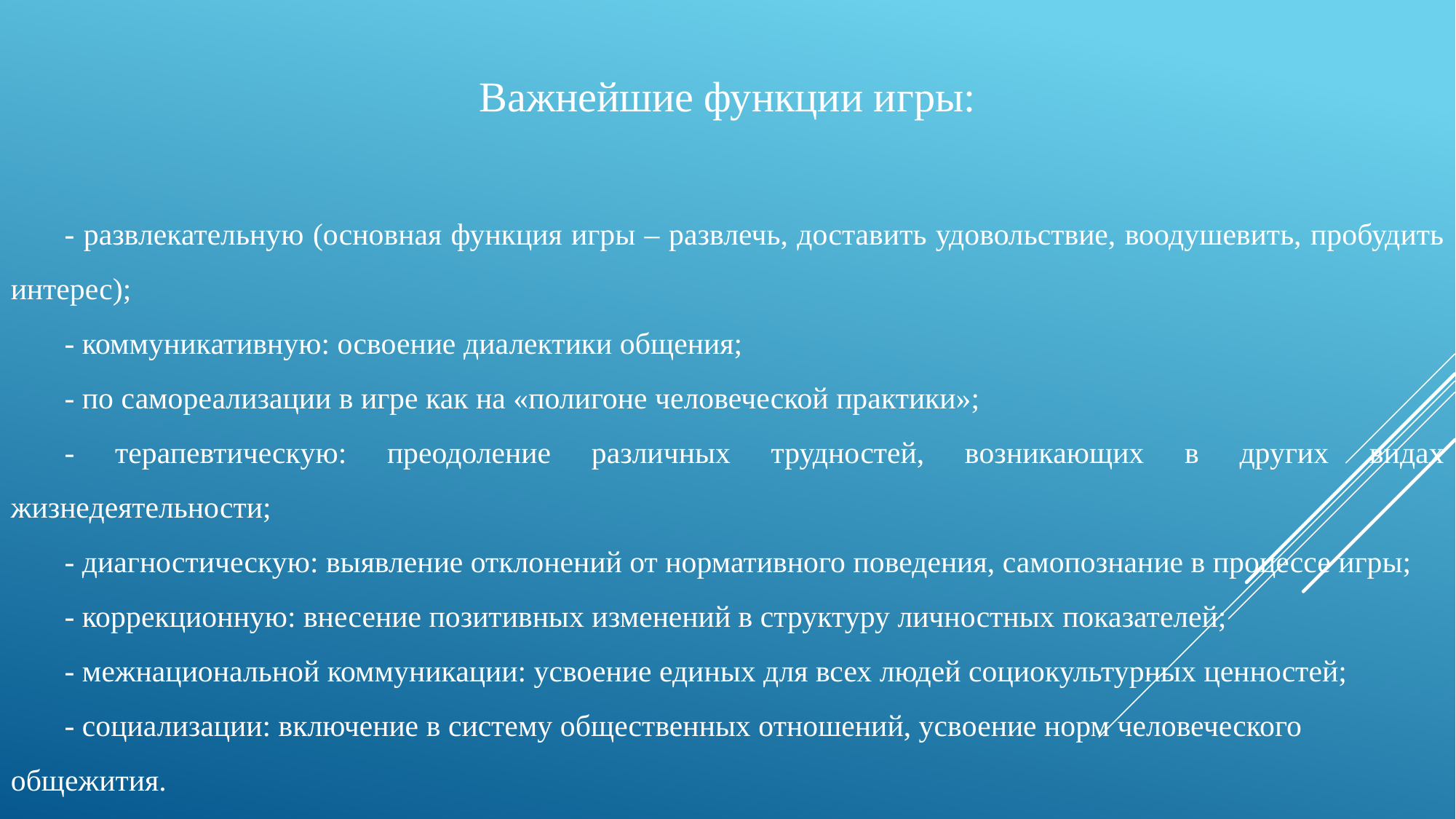

Важнейшие функции игры:

- развлекательную (основная функция игры – развлечь, доставить удовольствие, воодушевить, пробудить интерес);
- коммуникативную: освоение диалектики общения;
- по самореализации в игре как на «полигоне человеческой практики»;
- терапевтическую: преодоление различных трудностей, возникающих в других видах жизнедеятельности;
- диагностическую: выявление отклонений от нормативного поведения, самопознание в процессе игры;
- коррекционную: внесение позитивных изменений в структуру личностных показателей;
- межнациональной коммуникации: усвоение единых для всех людей социокультурных ценностей;
- социализации: включение в систему общественных отношений, усвоение норм человеческого общежития.